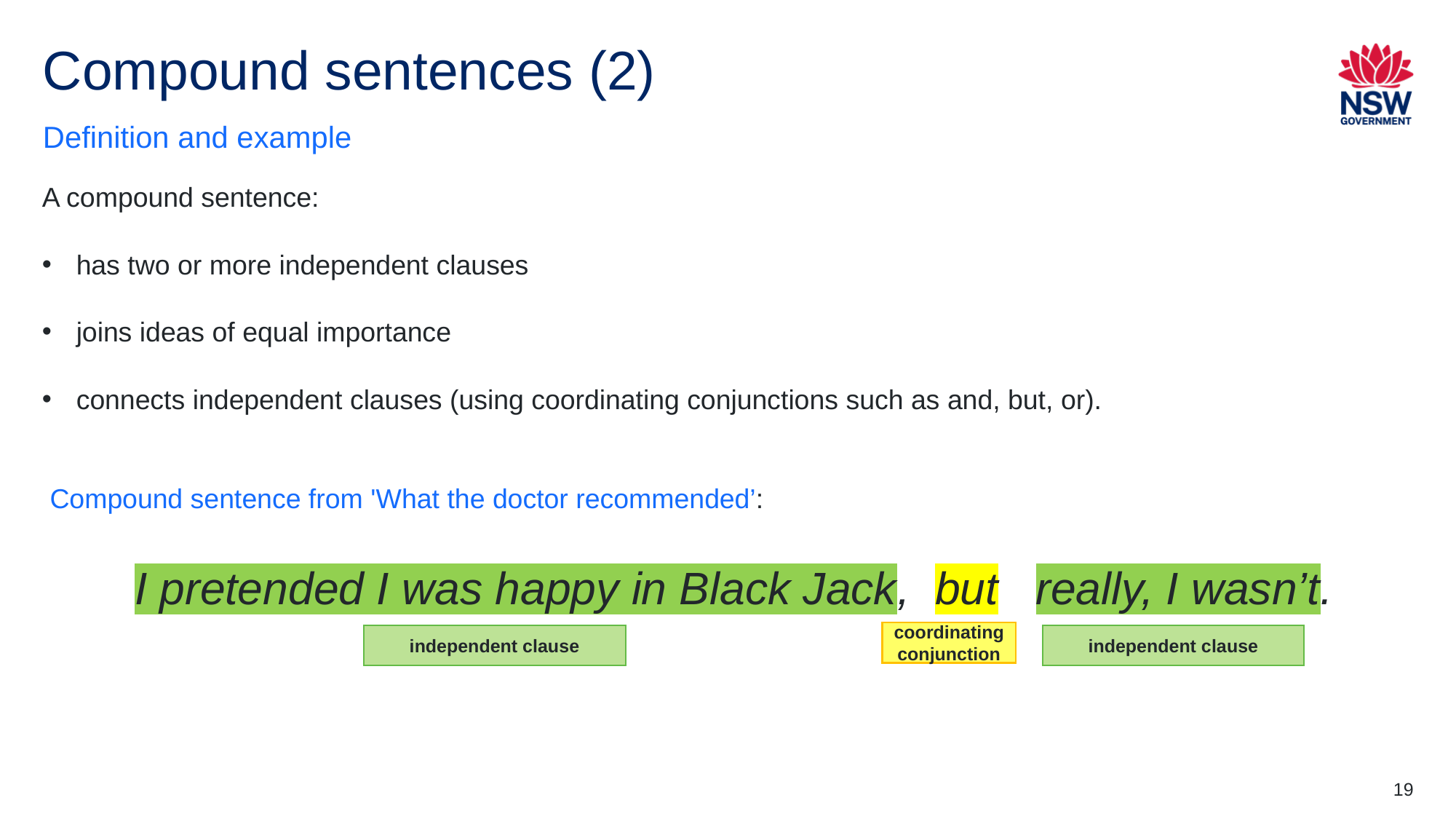

# Compound sentences (2)
Definition and example
A compound sentence:
has two or more independent clauses
joins ideas of equal importance
connects independent clauses (using coordinating conjunctions such as and, but, or).
 Compound sentence from 'What the doctor recommended’:
 I pretended I was happy in Black Jack,  but   really, I wasn’t.
coordinating conjunction
independent clause
independent clause
19